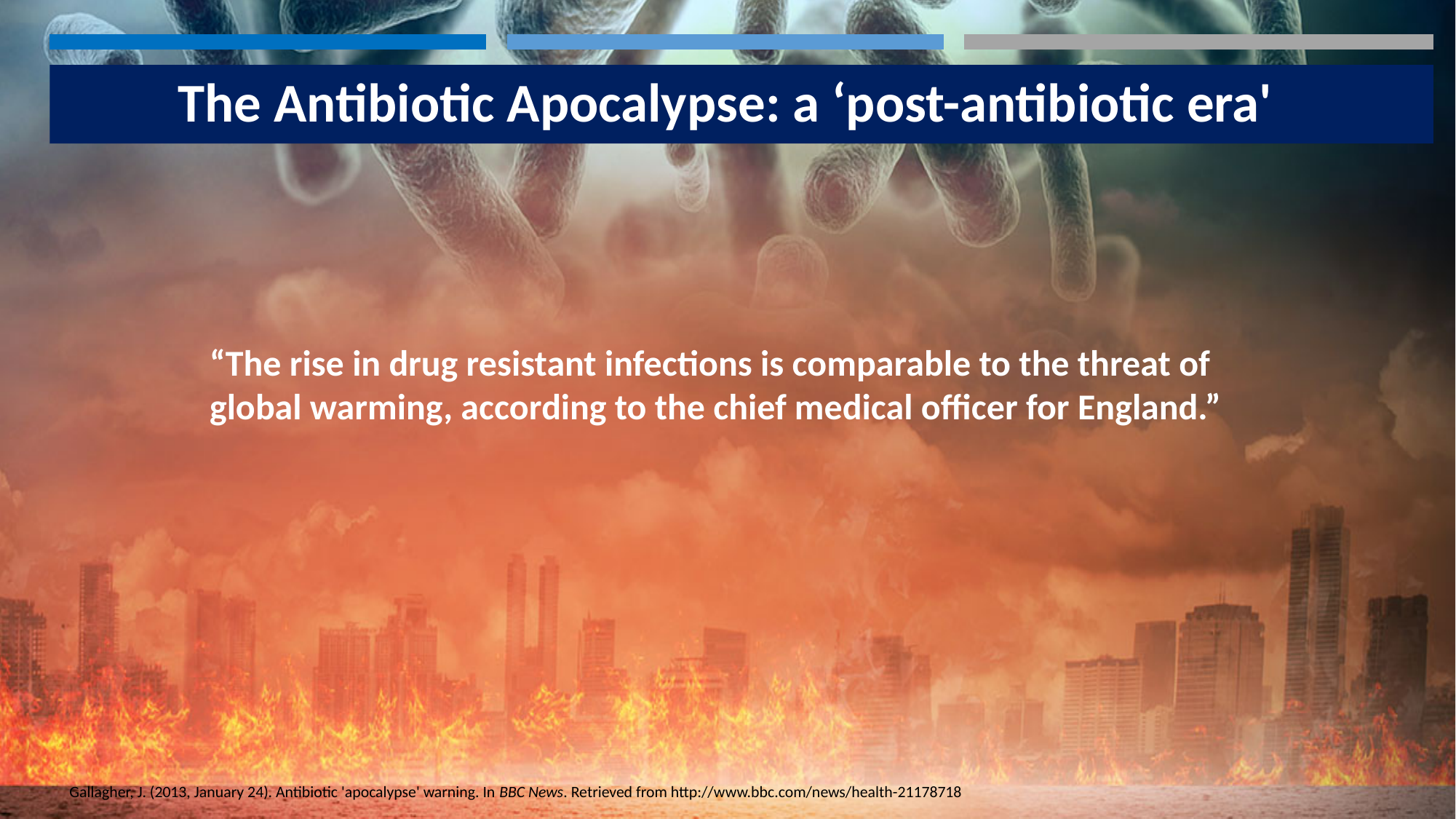

The Antibiotic Apocalypse: a ‘post-antibiotic era'
“The rise in drug resistant infections is comparable to the threat of global warming, according to the chief medical officer for England.”
Gallagher, J. (2013, January 24). Antibiotic 'apocalypse' warning. In BBC News. Retrieved from http://www.bbc.com/news/health-21178718